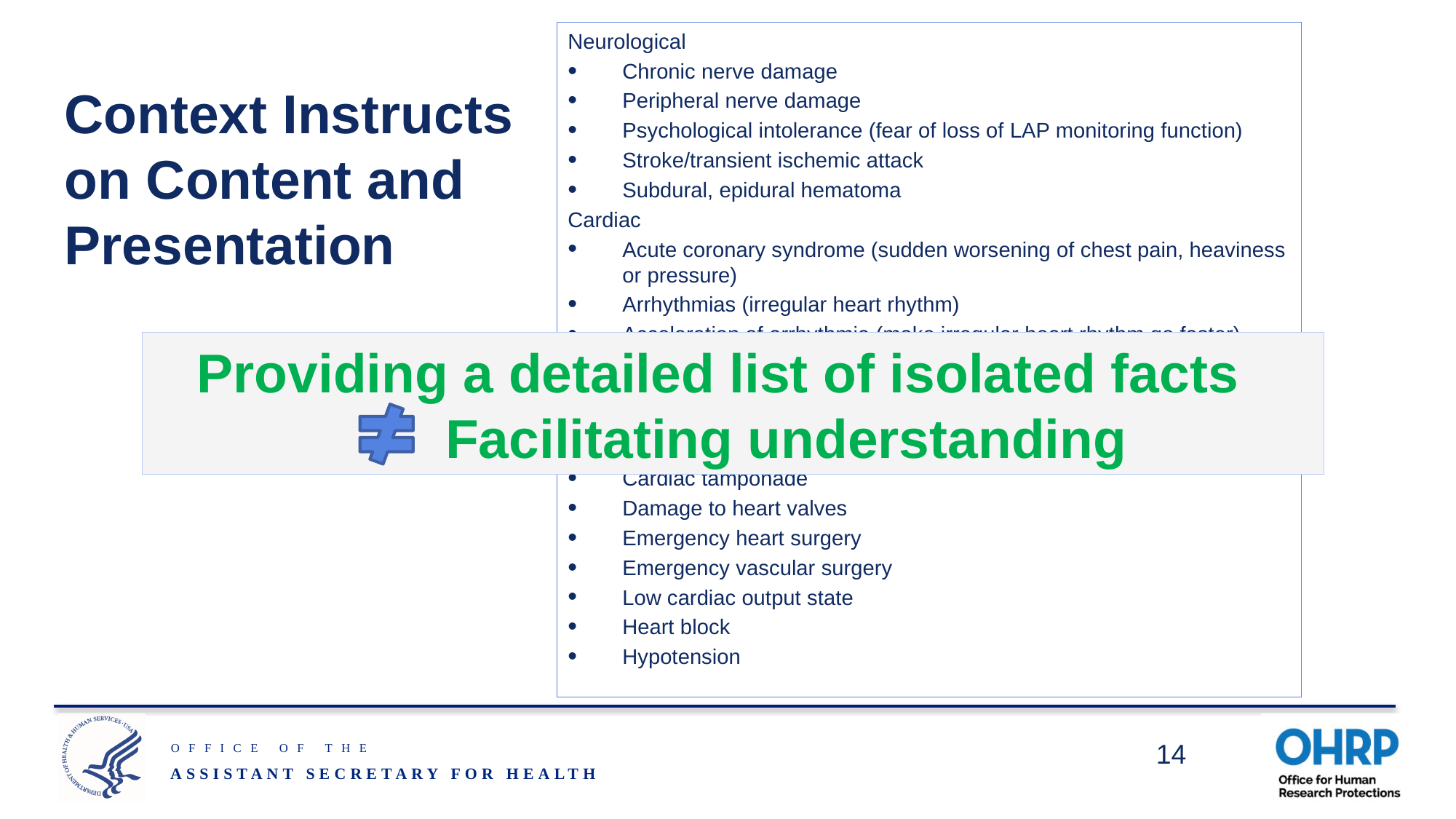

Neurological
Chronic nerve damage
Peripheral nerve damage
Psychological intolerance (fear of loss of LAP monitoring function)
Stroke/transient ischemic attack
Subdural, epidural hematoma
Cardiac
Acute coronary syndrome (sudden worsening of chest pain, heaviness or pressure)
Arrhythmias (irregular heart rhythm)
Acceleration of arrhythmia (make irregular heart rhythm go faster)
Atrial septal defect (hole in the tissue between upper chambers of the heart)
Cardiac arrest
Cardiac perforation
Cardiac tamponade
Damage to heart valves
Emergency heart surgery
Emergency vascular surgery
Low cardiac output state
Heart block
Hypotension
# Context Instructs on Content and Presentation
Providing a detailed list of isolated facts
        Facilitating understanding